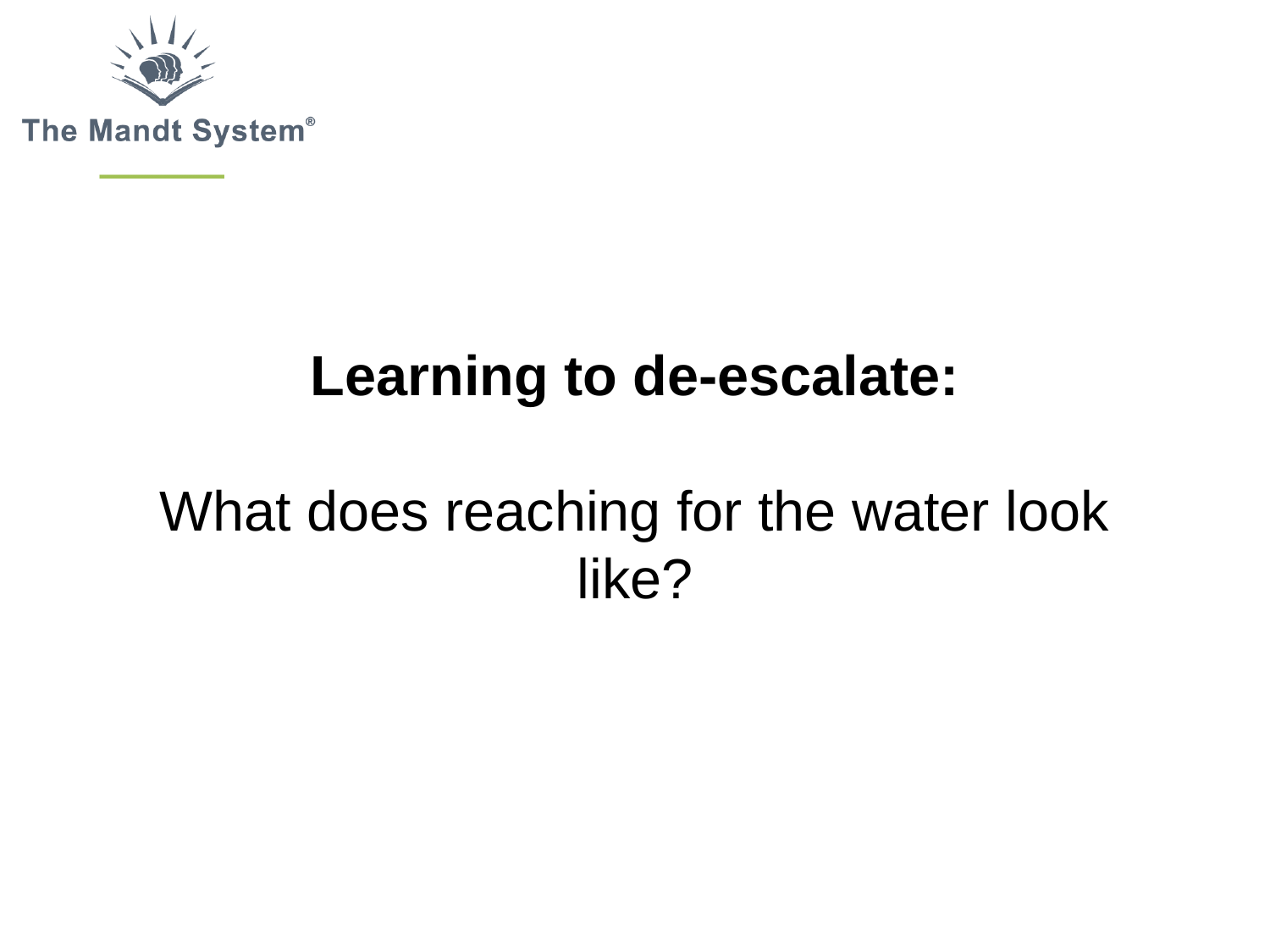

Learning to de-escalate:

What does reaching for the water look like?